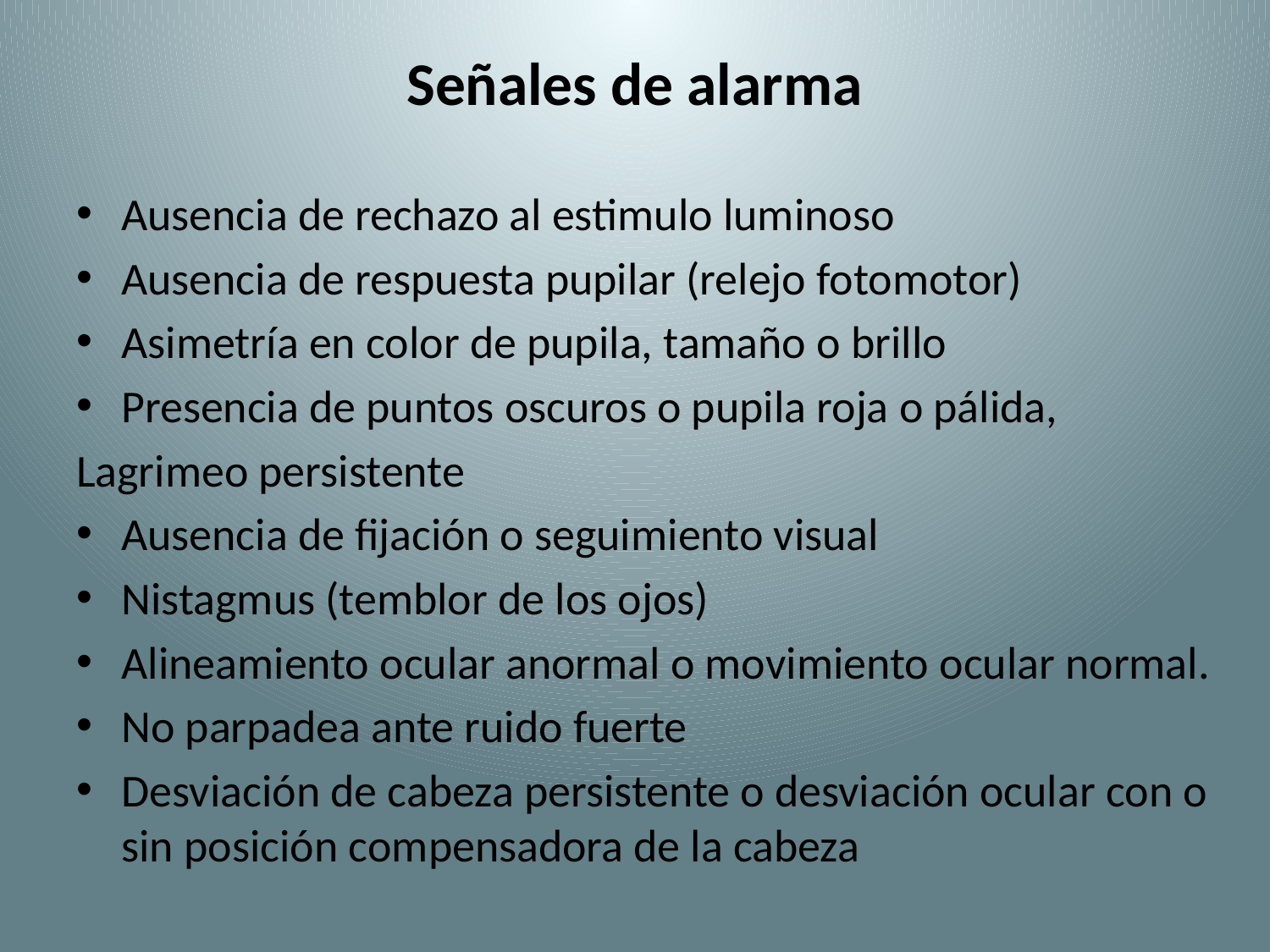

# Señales de alarma
Ausencia de rechazo al estimulo luminoso
Ausencia de respuesta pupilar (relejo fotomotor)
Asimetría en color de pupila, tamaño o brillo
Presencia de puntos oscuros o pupila roja o pálida,
Lagrimeo persistente
Ausencia de fijación o seguimiento visual
Nistagmus (temblor de los ojos)
Alineamiento ocular anormal o movimiento ocular normal.
No parpadea ante ruido fuerte
Desviación de cabeza persistente o desviación ocular con o sin posición compensadora de la cabeza